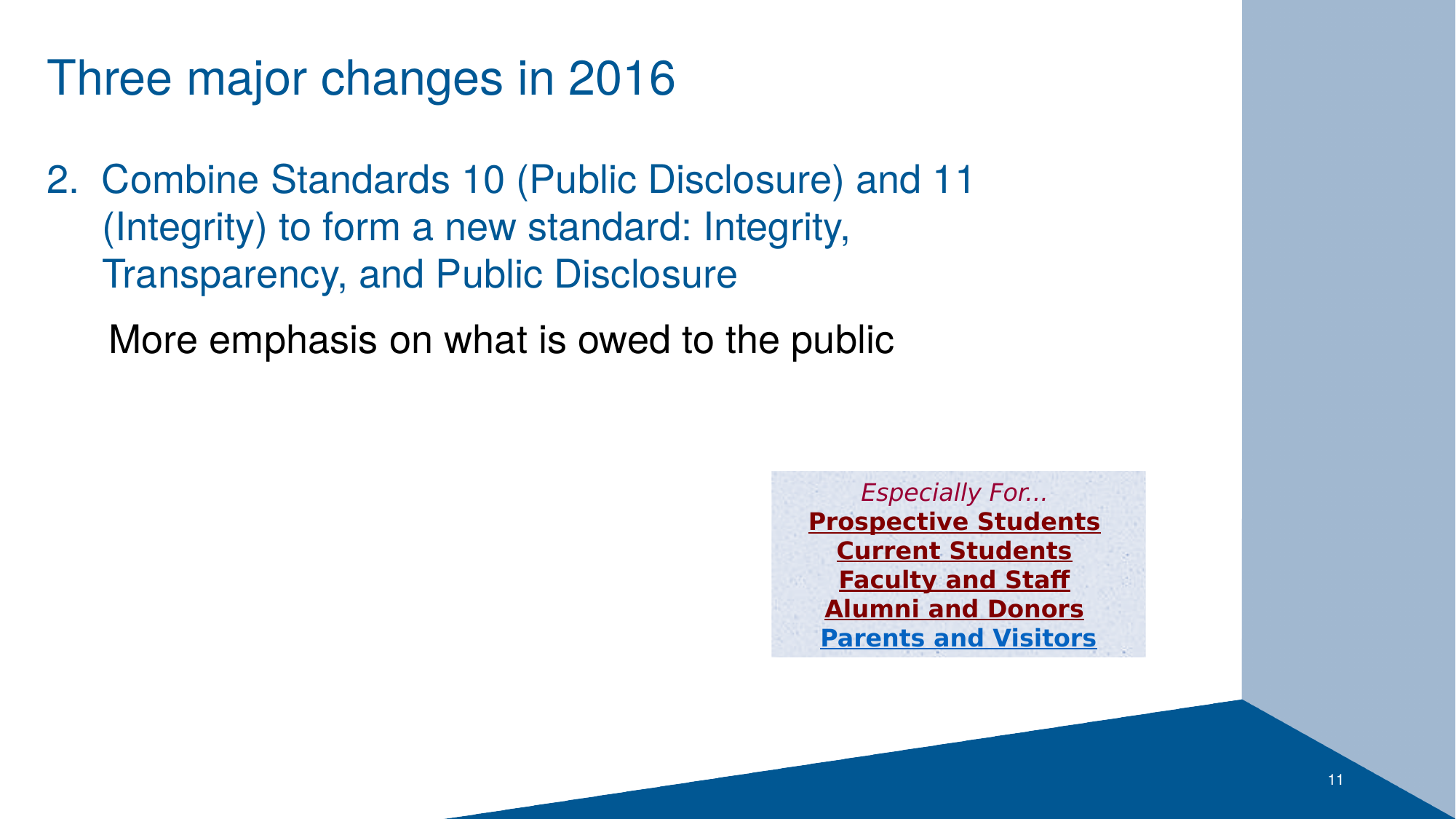

# Three major changes in 2016
2.  Combine Standards 10 (Public Disclosure) and 11 (Integrity) to form a new standard: Integrity, Transparency, and Public Disclosure
More emphasis on what is owed to the public
Especially For...
Prospective Students
Current Students
Faculty and Staff
Alumni and Donors
Parents and Visitors
11